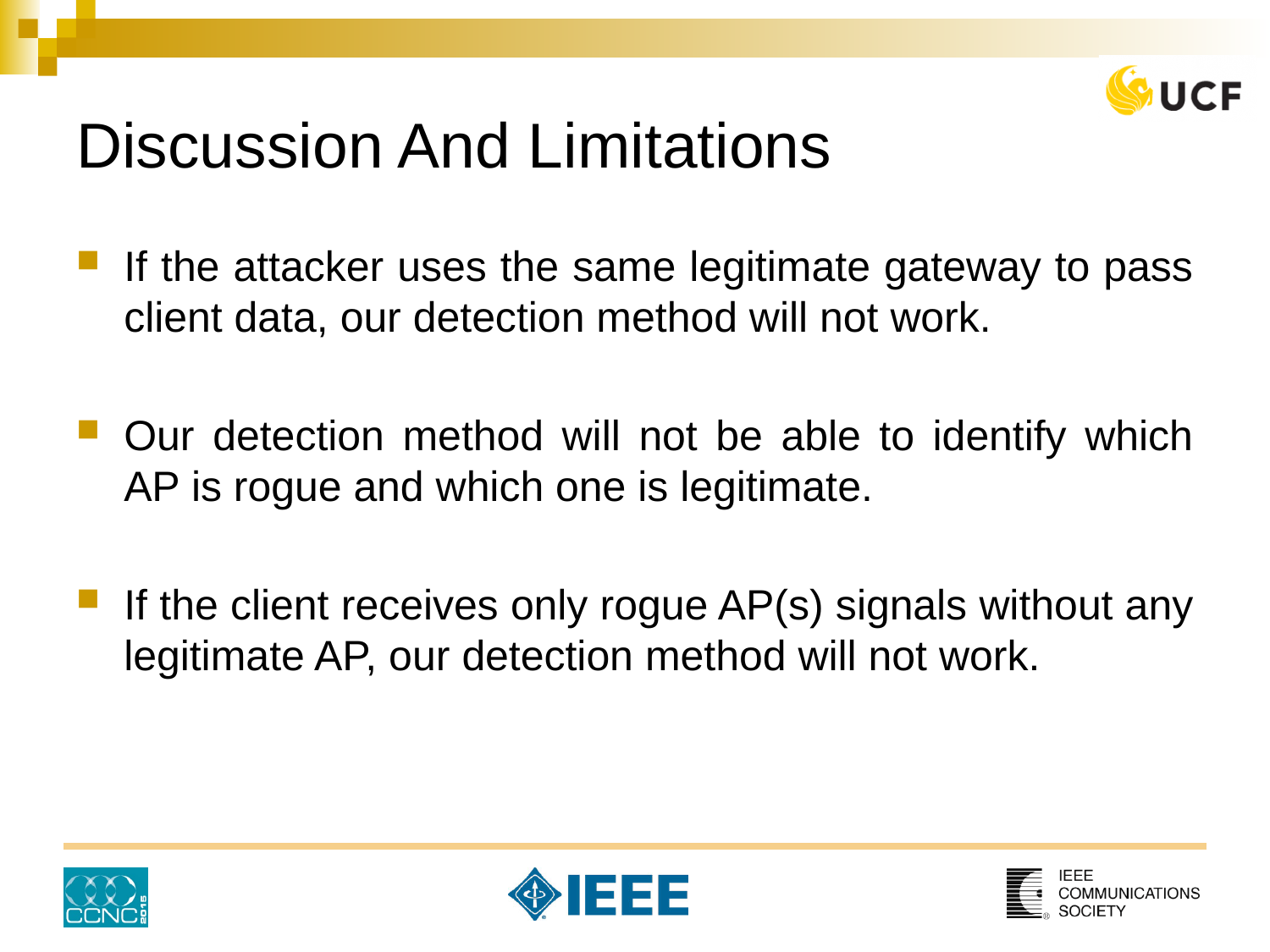

# Discussion And Limitations
If the attacker uses the same legitimate gateway to pass client data, our detection method will not work.

Our detection method will not be able to identify which AP is rogue and which one is legitimate.

If the client receives only rogue AP(s) signals without any legitimate AP, our detection method will not work.